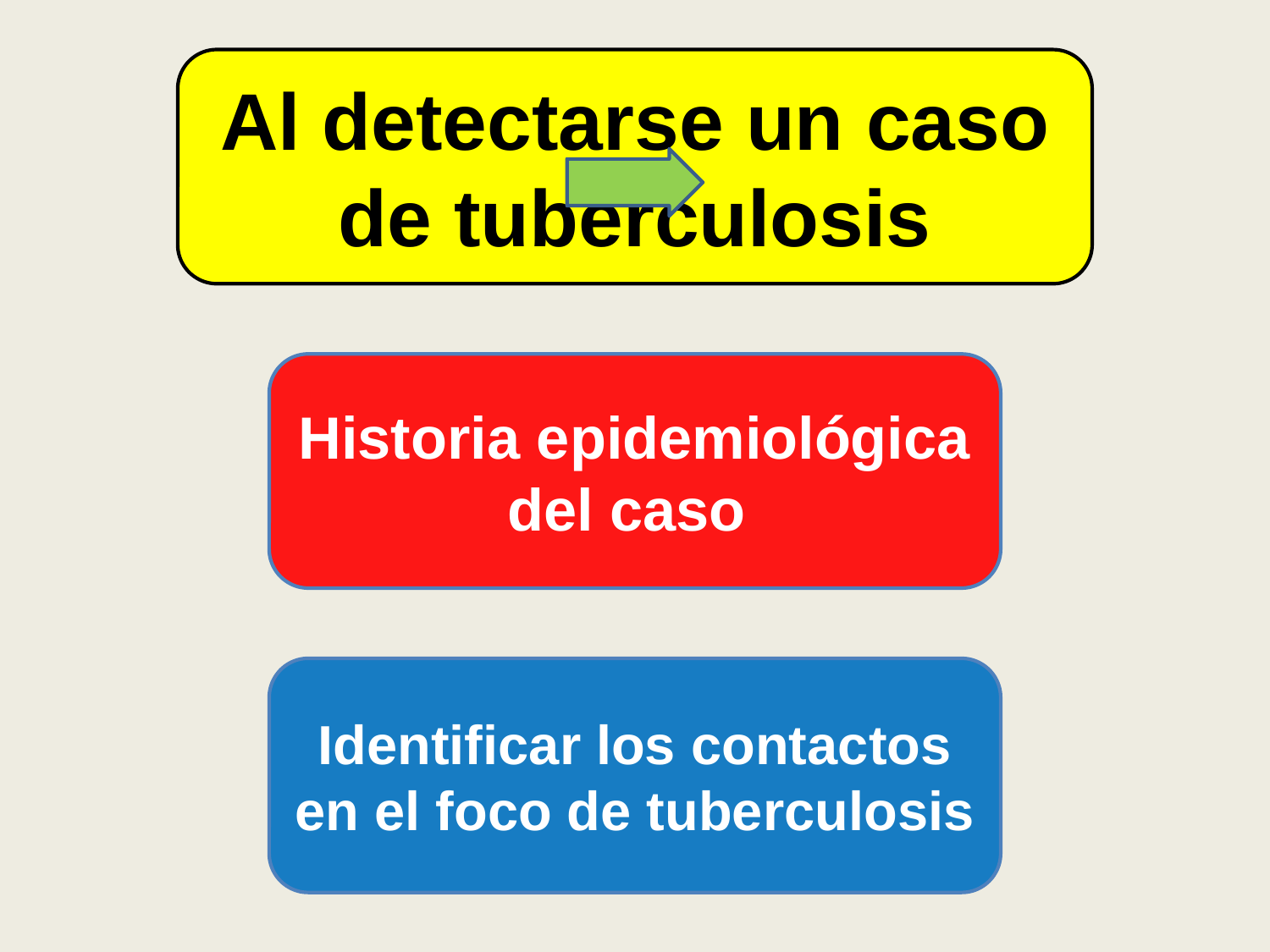

Al detectarse un caso de tuberculosis
Historia epidemiológica del caso
Identificar los contactos en el foco de tuberculosis